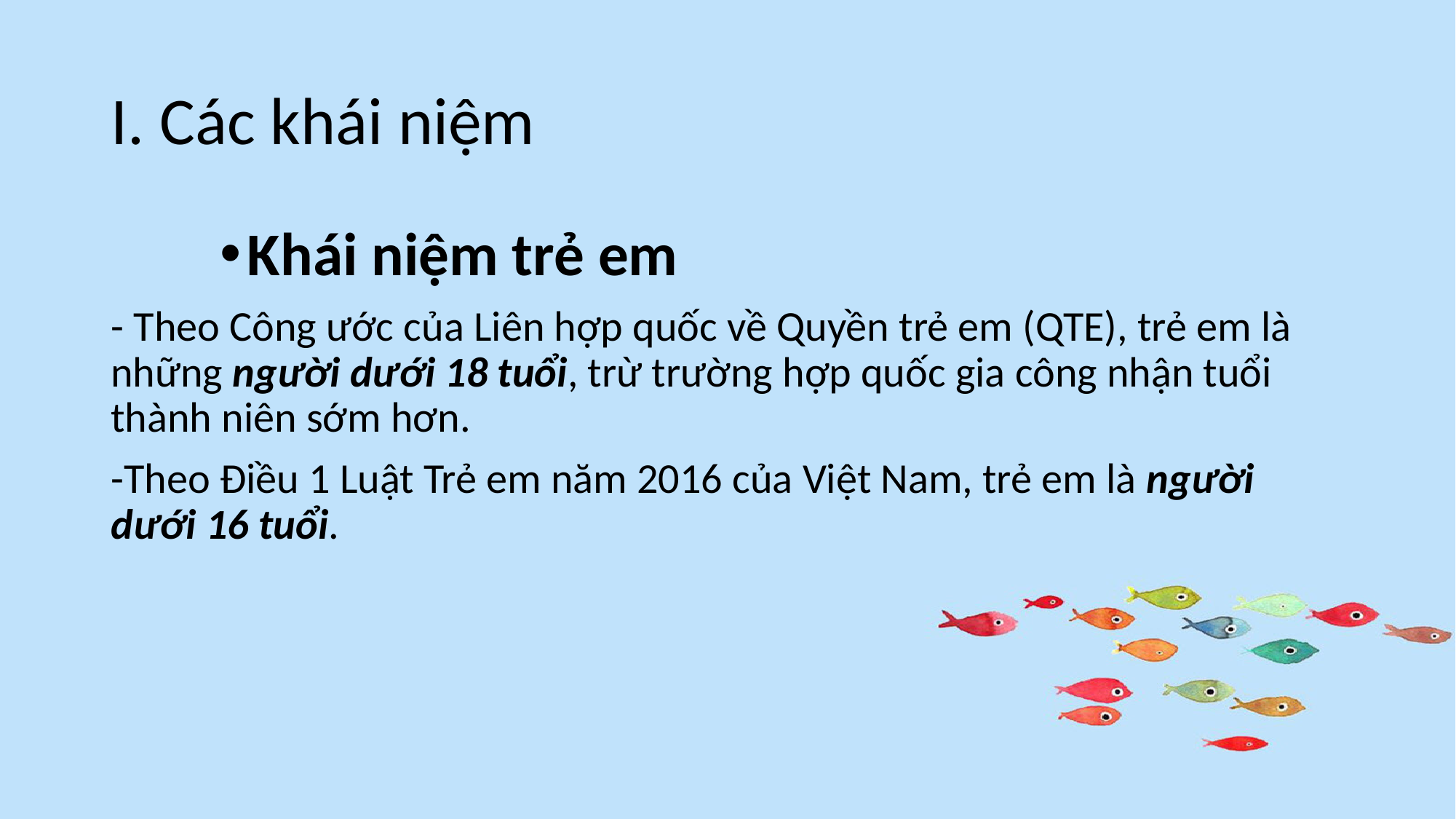

# I. Các khái niệm
Khái niệm trẻ em
- Theo Công ước của Liên hợp quốc về Quyền trẻ em (QTE), trẻ em là những người dưới 18 tuổi, trừ trường hợp quốc gia công nhận tuổi thành niên sớm hơn.
-Theo Điều 1 Luật Trẻ em năm 2016 của Việt Nam, trẻ em là người dưới 16 tuổi.